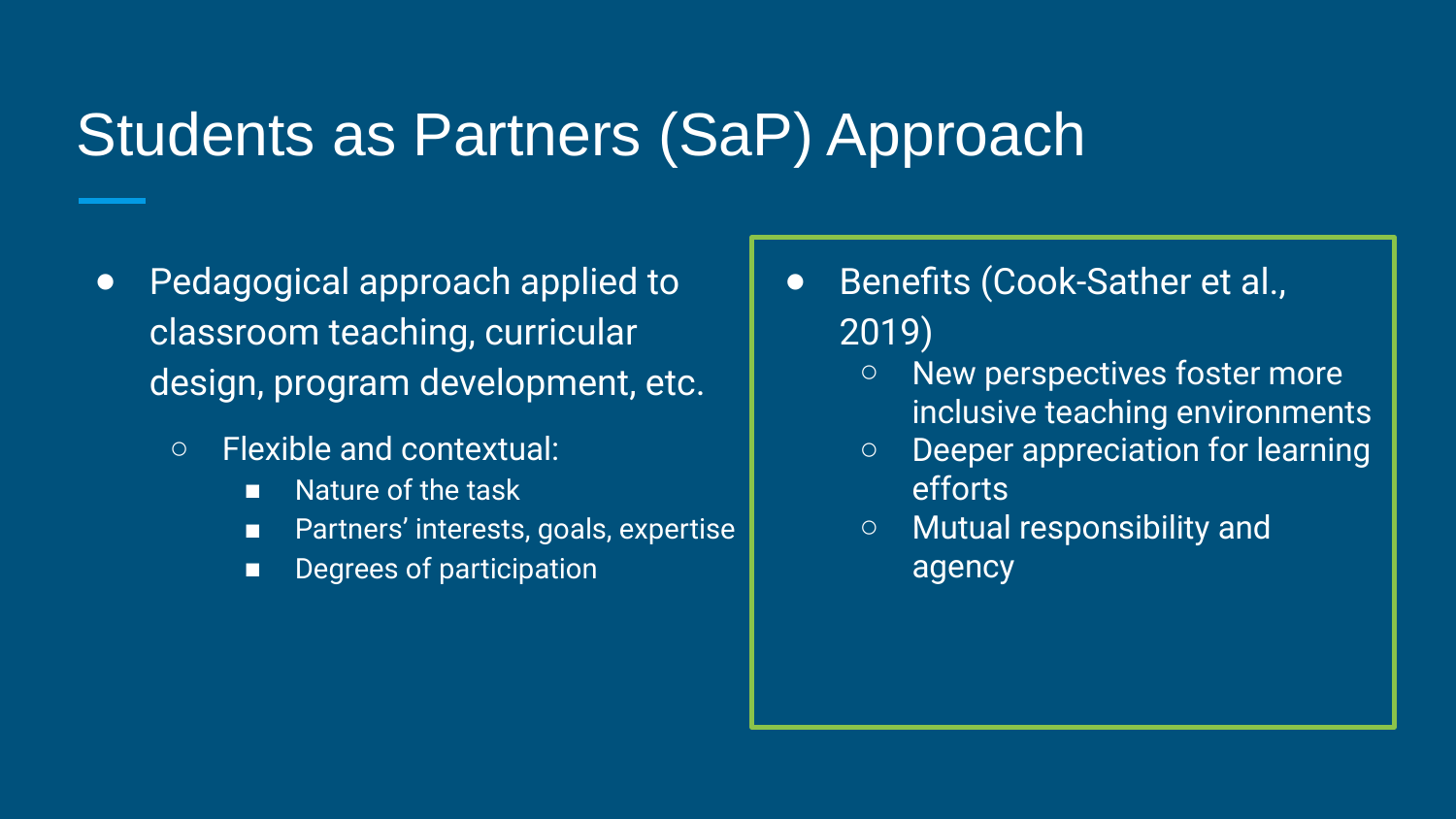

# Students as Partners (SaP) Approach
Pedagogical approach applied to classroom teaching, curricular design, program development, etc.
Flexible and contextual:
Nature of the task
Partners’ interests, goals, expertise
Degrees of participation
Benefits (Cook-Sather et al., 2019)
New perspectives foster more inclusive teaching environments
Deeper appreciation for learning efforts
Mutual responsibility and agency